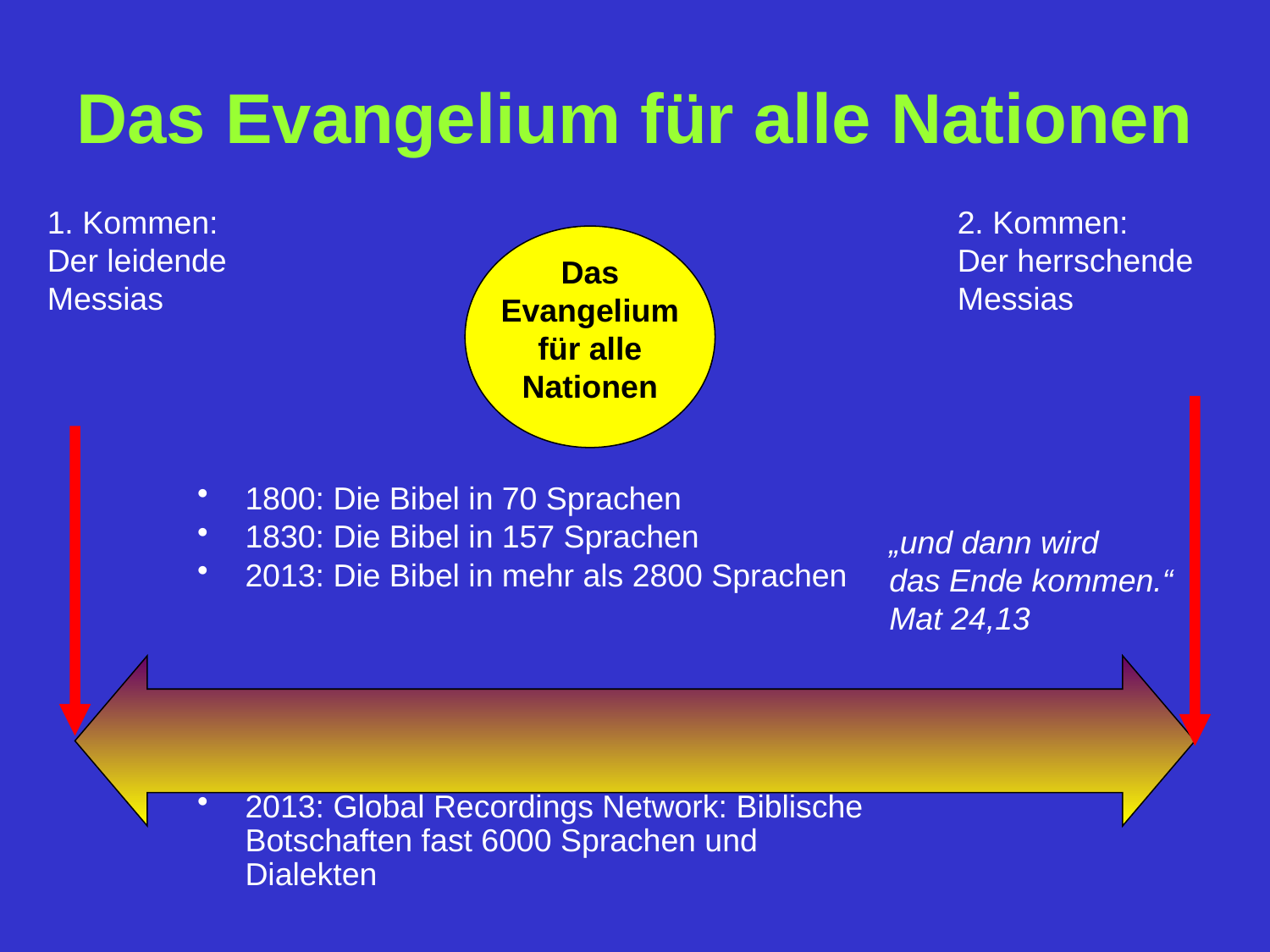

# Das Evangelium für alle Nationen
1. Kommen:
Der leidende
Messias
2. Kommen:
Der herrschende
Messias

Das Evangelium für alle Nationen

1800: Die Bibel in 70 Sprachen
1830: Die Bibel in 157 Sprachen
2013: Die Bibel in mehr als 2800 Sprachen

2013: Global Recordings Network: Biblische Botschaften fast 6000 Sprachen und Dialekten

„und dann wird
das Ende kommen.“
Mat 24,13